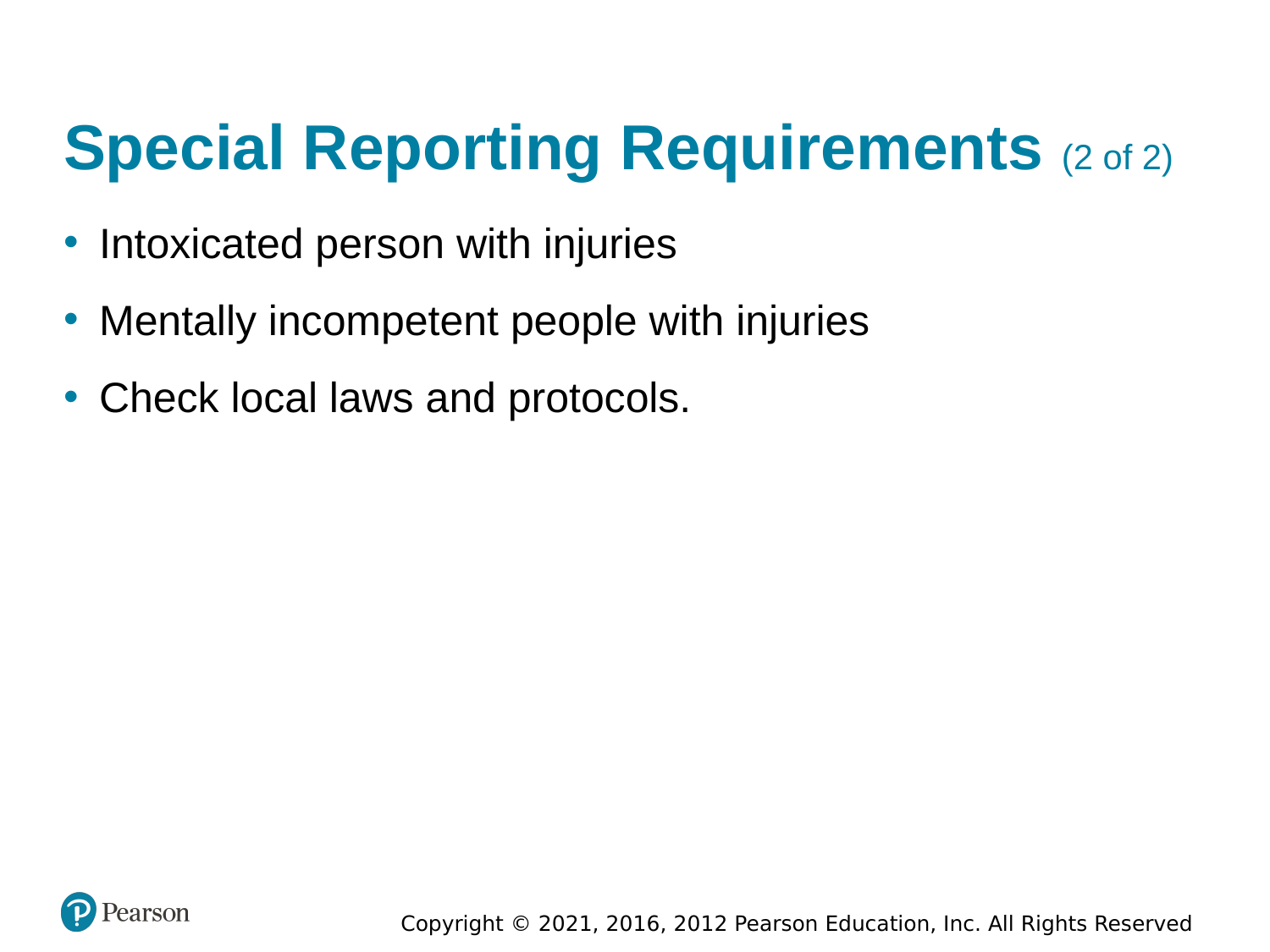

# Special Reporting Requirements (2 of 2)
Intoxicated person with injuries
Mentally incompetent people with injuries
Check local laws and protocols.